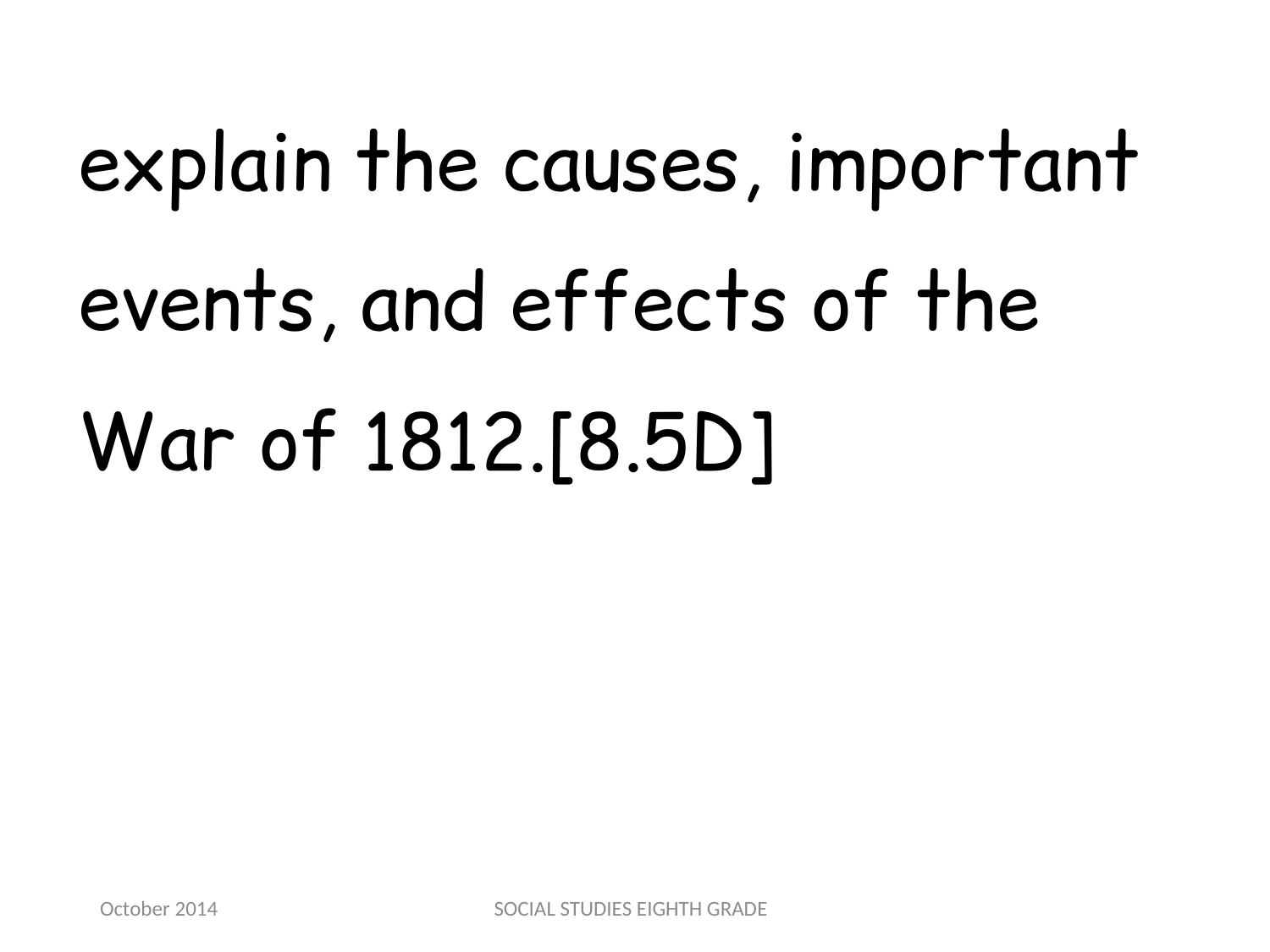

explain the causes, important events, and effects of the War of 1812.[8.5D]
October 2014
SOCIAL STUDIES EIGHTH GRADE